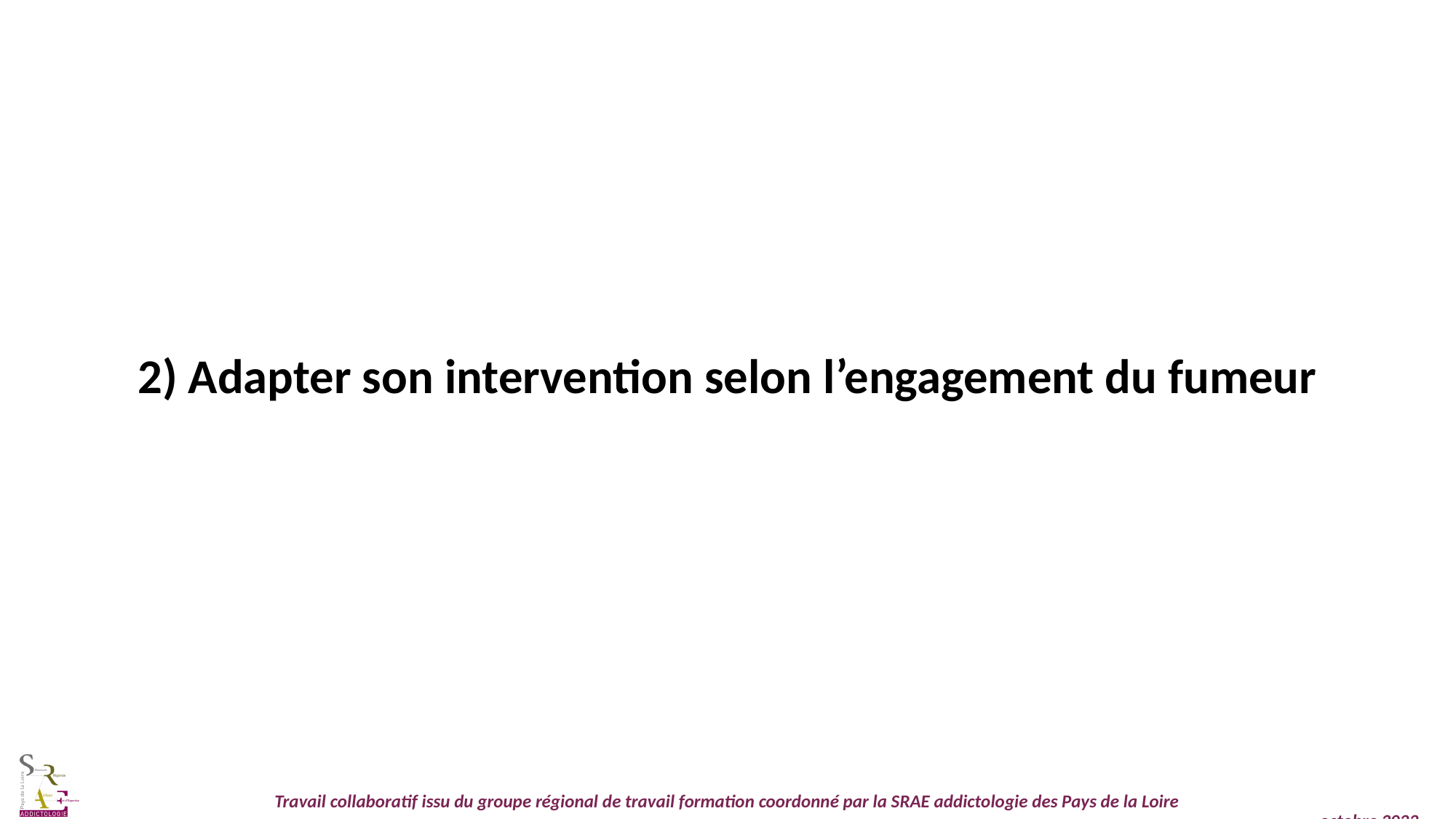

2) Adapter son intervention selon l’engagement du fumeur